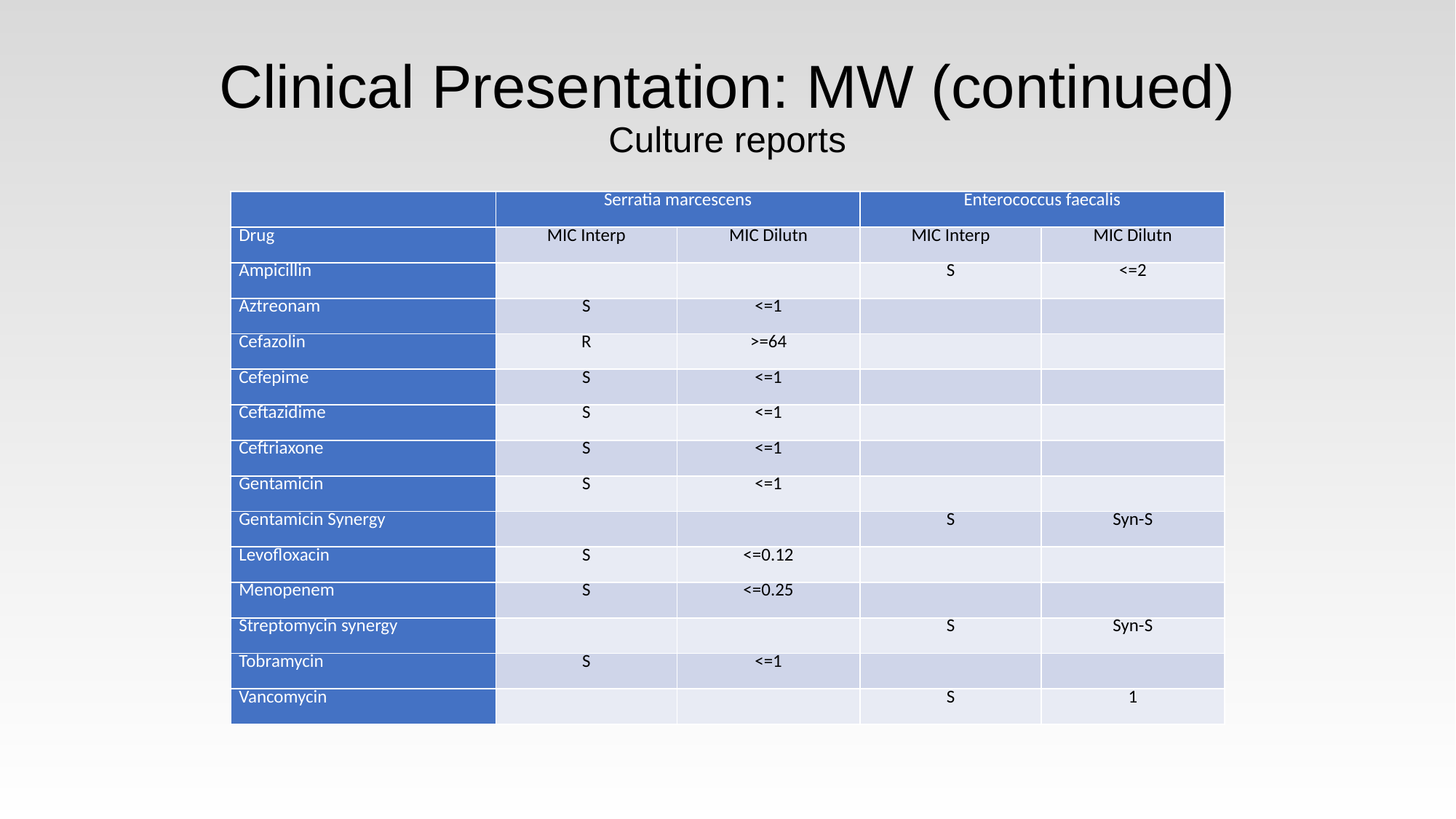

Clinical Presentation: MW (continued)
Culture reports

|  | Serratia marcescens |  | Enterococcus faecalis |  |
| --- | --- | --- | --- | --- |
| Drug | MIC Interp | MIC Dilutn | MIC Interp | MIC Dilutn |
| Ampicillin |  |  | S | <=2 |
| Aztreonam | S | <=1 |  |  |
| Cefazolin | R | >=64 |  |  |
| Cefepime | S | <=1 |  |  |
| Ceftazidime | S | <=1 |  |  |
| Ceftriaxone | S | <=1 |  |  |
| Gentamicin | S | <=1 |  |  |
| Gentamicin Synergy |  |  | S | Syn-S |
| Levofloxacin | S | <=0.12 |  |  |
| Menopenem | S | <=0.25 |  |  |
| Streptomycin synergy |  |  | S | Syn-S |
| Tobramycin | S | <=1 |  |  |
| Vancomycin |  |  | S | 1 |